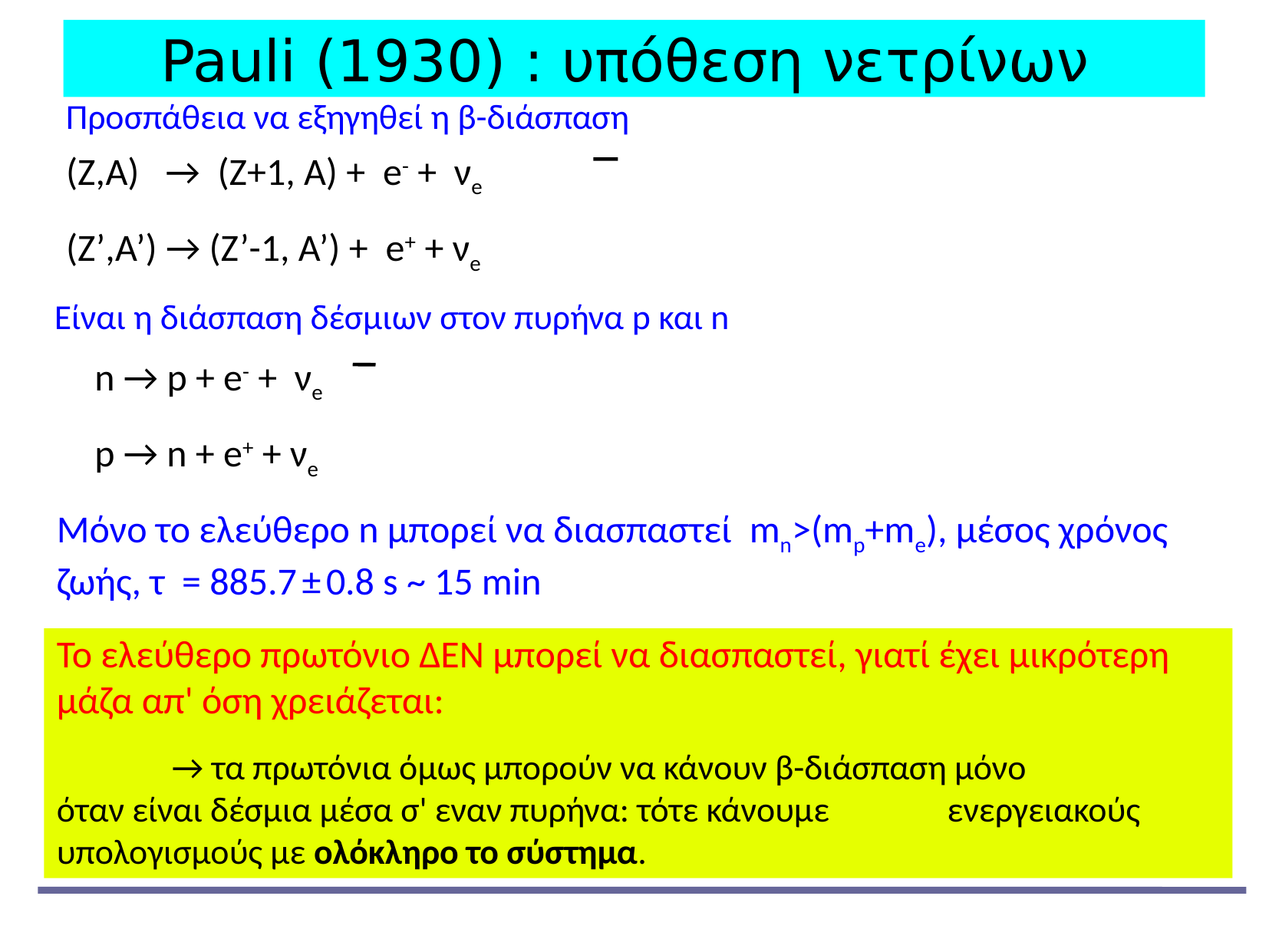

Pauli (1930) : υπόθεση νετρίνων
Προσπάθεια να εξηγηθεί η β-διάσπαση
(Z,A)   →  (Z+1, A) +  e- +  νe
(Z’,A’) → (Z’-1, A’) +  e+ + νe

Είναι η διάσπαση δέσμιων στον πυρήνα p και n
n → p + e- +  νe
p → n + e+ + νe

Μόνο το ελεύθερο n μπορεί να διασπαστεί  mn>(mp+me), μέσος χρόνος ζωής, τ  = 885.7 ± 0.8 s ~ 15 min
Το ελεύθερο πρωτόνιο ΔΕΝ μπορεί να διασπαστεί, γιατί έχει μικρότερη μάζα απ' όση χρειάζεται:
	→ τα πρωτόνια όμως μπορούν να κάνουν β-διάσπαση μόνο            όταν είναι δέσμια μέσα σ' εναν πυρήνα: τότε κάνουμε               ενεργειακούς υπολογισμούς με ολόκληρο το σύστημα.